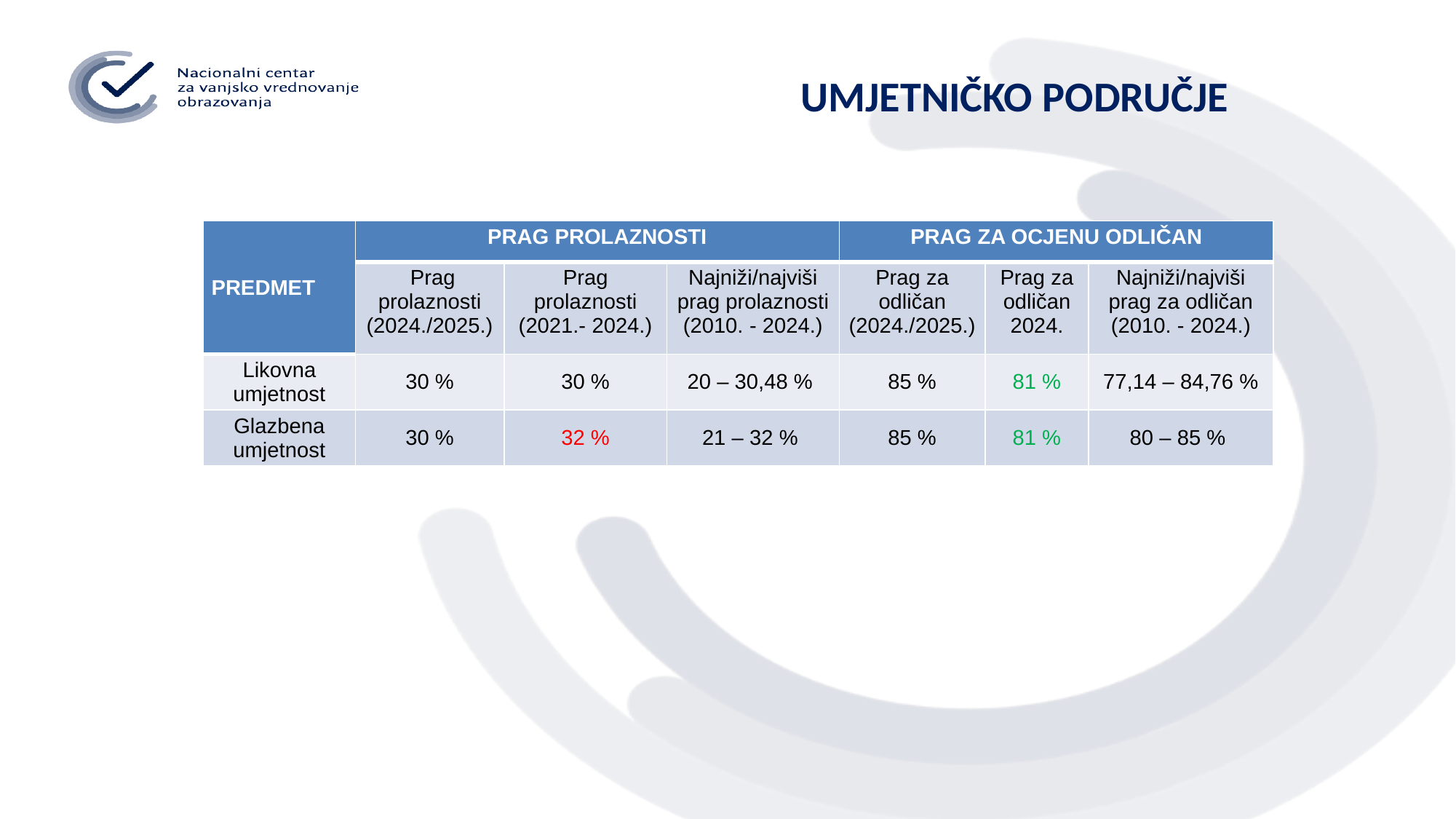

UMJETNIČKO PODRUČJE
| PREDMET | PRAG PROLAZNOSTI |  |  | PRAG ZA OCJENU ODLIČAN |  |  |
| --- | --- | --- | --- | --- | --- | --- |
|  | Prag prolaznosti (2024./2025.) | Prag prolaznosti (2021.- 2024.) | Najniži/najviši prag prolaznosti (2010. - 2024.) | Prag za odličan (2024./2025.) | Prag za odličan 2024. | Najniži/najviši prag za odličan (2010. - 2024.) |
| Likovna umjetnost | 30 % | 30 % | 20 – 30,48 % | 85 % | 81 % | 77,14 – 84,76 % |
| Glazbena umjetnost | 30 % | 32 % | 21 – 32 % | 85 % | 81 % | 80 – 85 % |